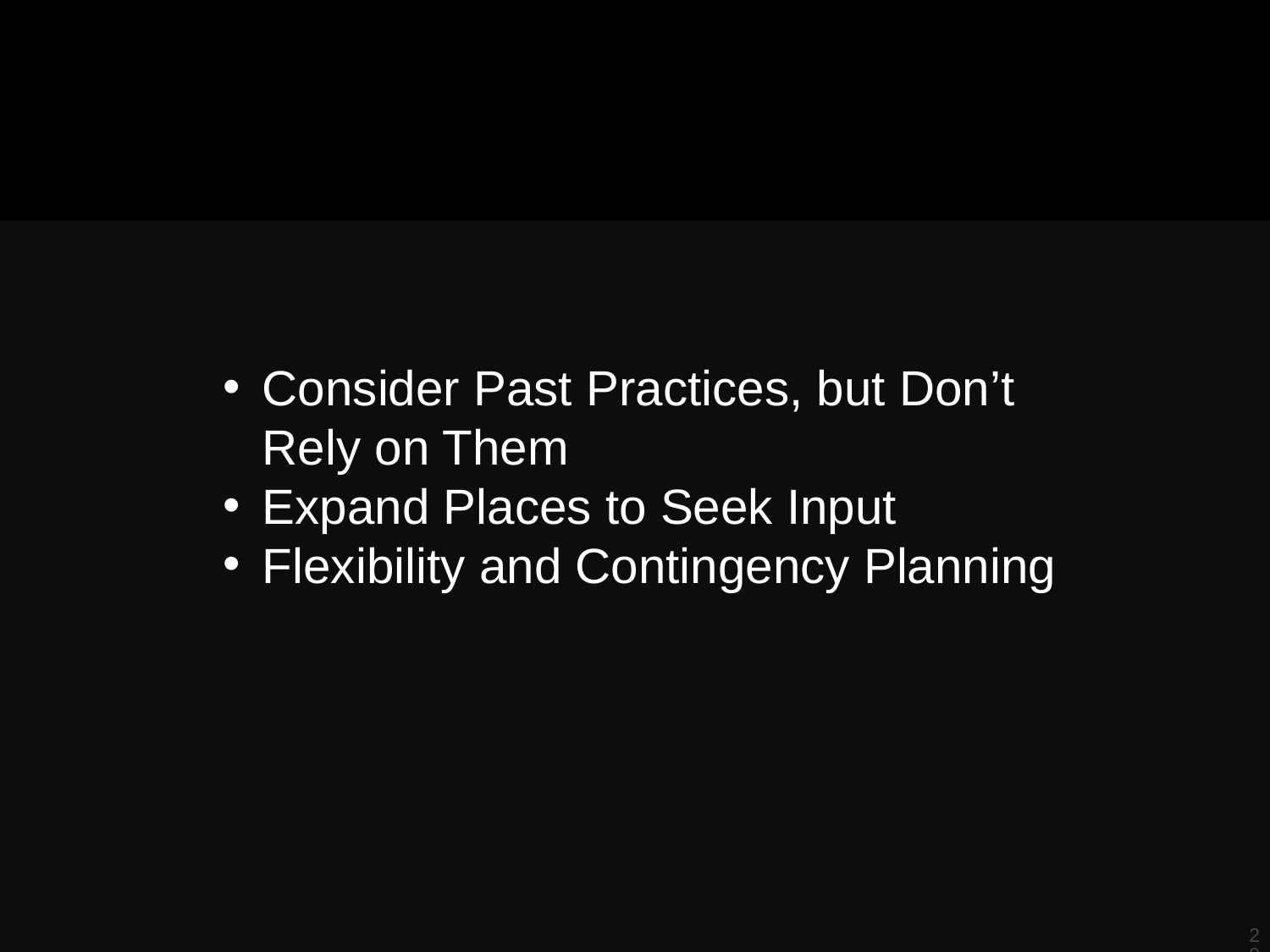

Consider Past Practices, but Don’t Rely on Them
Expand Places to Seek Input
Flexibility and Contingency Planning
20